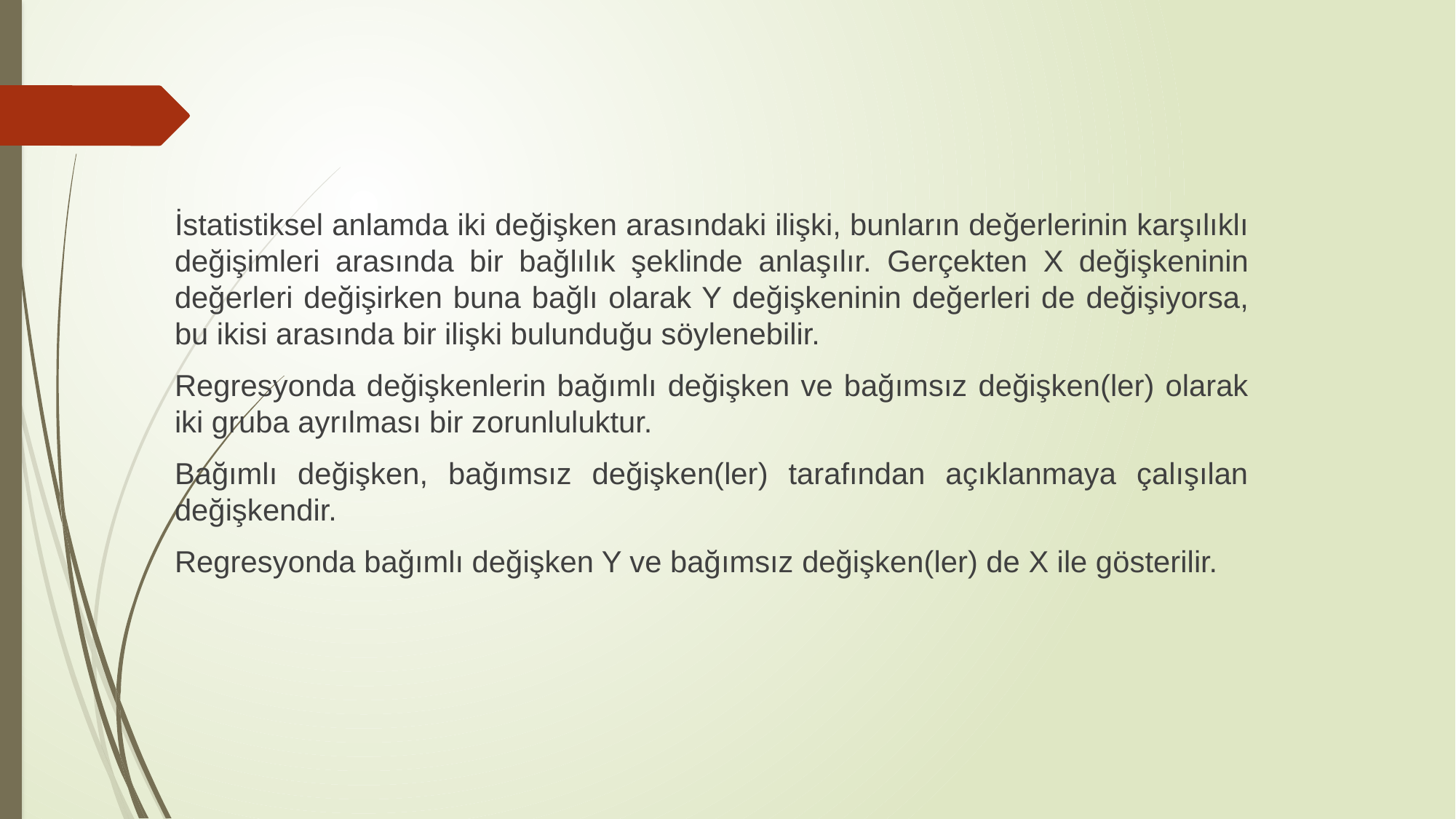

İstatistiksel anlamda iki değişken arasındaki ilişki, bunların değerlerinin karşılıklı değişimleri arasında bir bağlılık şeklinde anlaşılır. Gerçekten X değişkeninin değerleri değişirken buna bağlı olarak Y değişkeninin değerleri de değişiyorsa, bu ikisi arasında bir ilişki bulunduğu söylenebilir.
Regresyonda değişkenlerin bağımlı değişken ve bağımsız değişken(ler) olarak iki gruba ayrılması bir zorunluluktur.
Bağımlı değişken, bağımsız değişken(ler) tarafından açıklanmaya çalışılan değişkendir.
Regresyonda bağımlı değişken Y ve bağımsız değişken(ler) de X ile gösterilir.